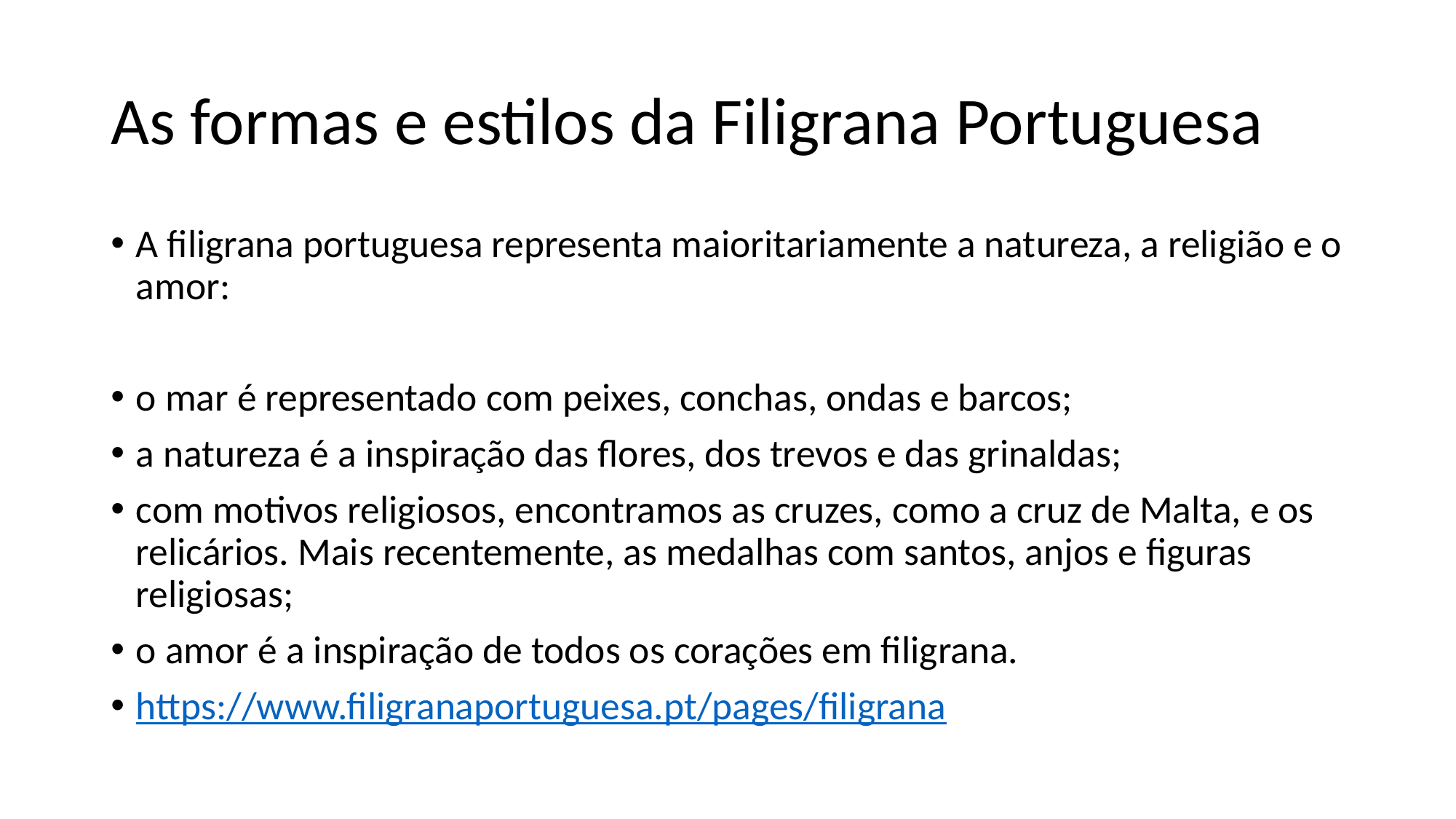

# As formas e estilos da Filigrana Portuguesa
A filigrana portuguesa representa maioritariamente a natureza, a religião e o amor:

o mar é representado com peixes, conchas, ondas e barcos;
a natureza é a inspiração das flores, dos trevos e das grinaldas;
com motivos religiosos, encontramos as cruzes, como a cruz de Malta, e os relicários. Mais recentemente, as medalhas com santos, anjos e figuras religiosas;
o amor é a inspiração de todos os corações em filigrana.
https://www.filigranaportuguesa.pt/pages/filigrana